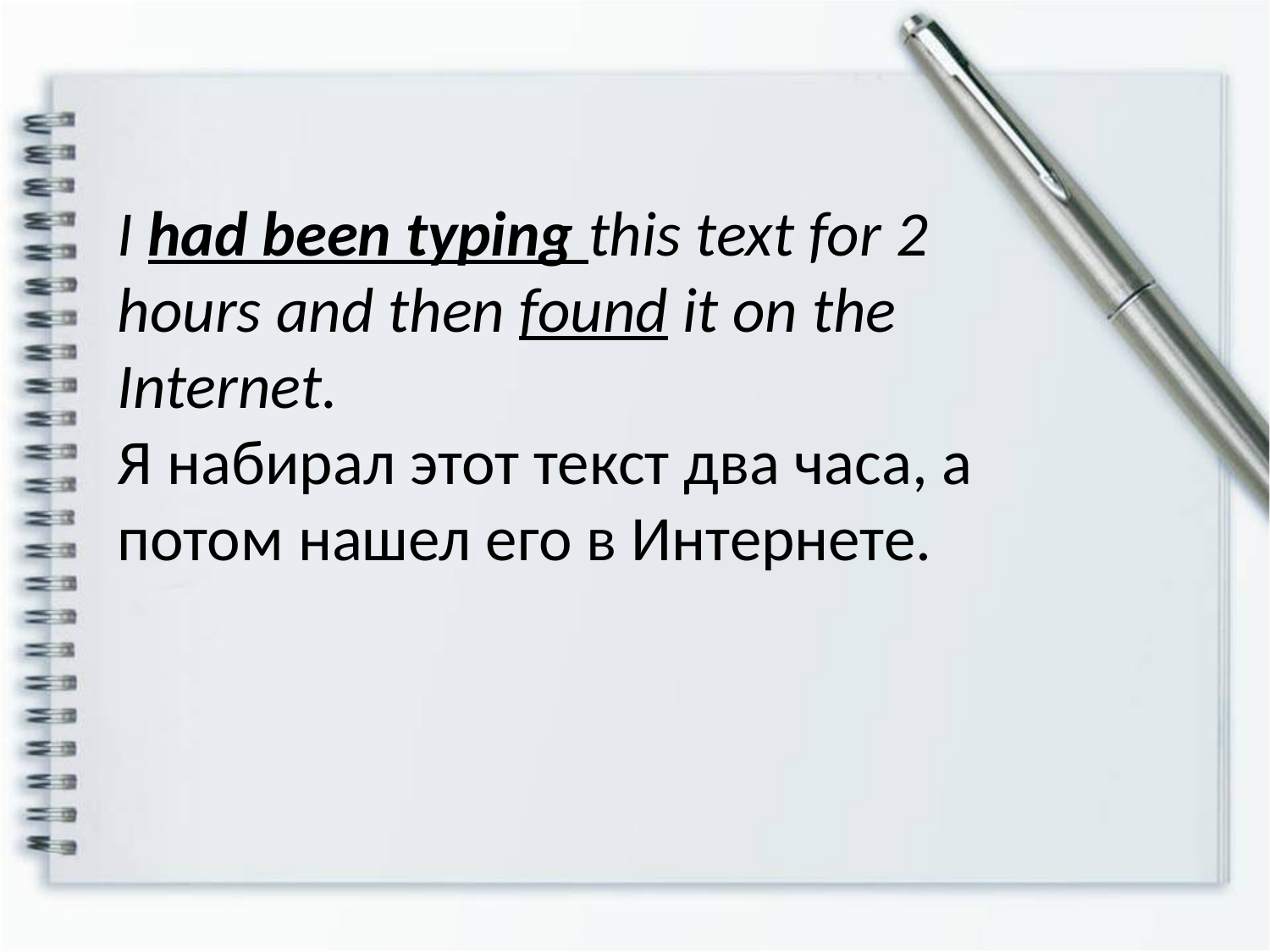

I had been typing this text for 2 hours and then found it on the Internet.
Я набирал этот текст два часа, а потом нашел его в Интернете.